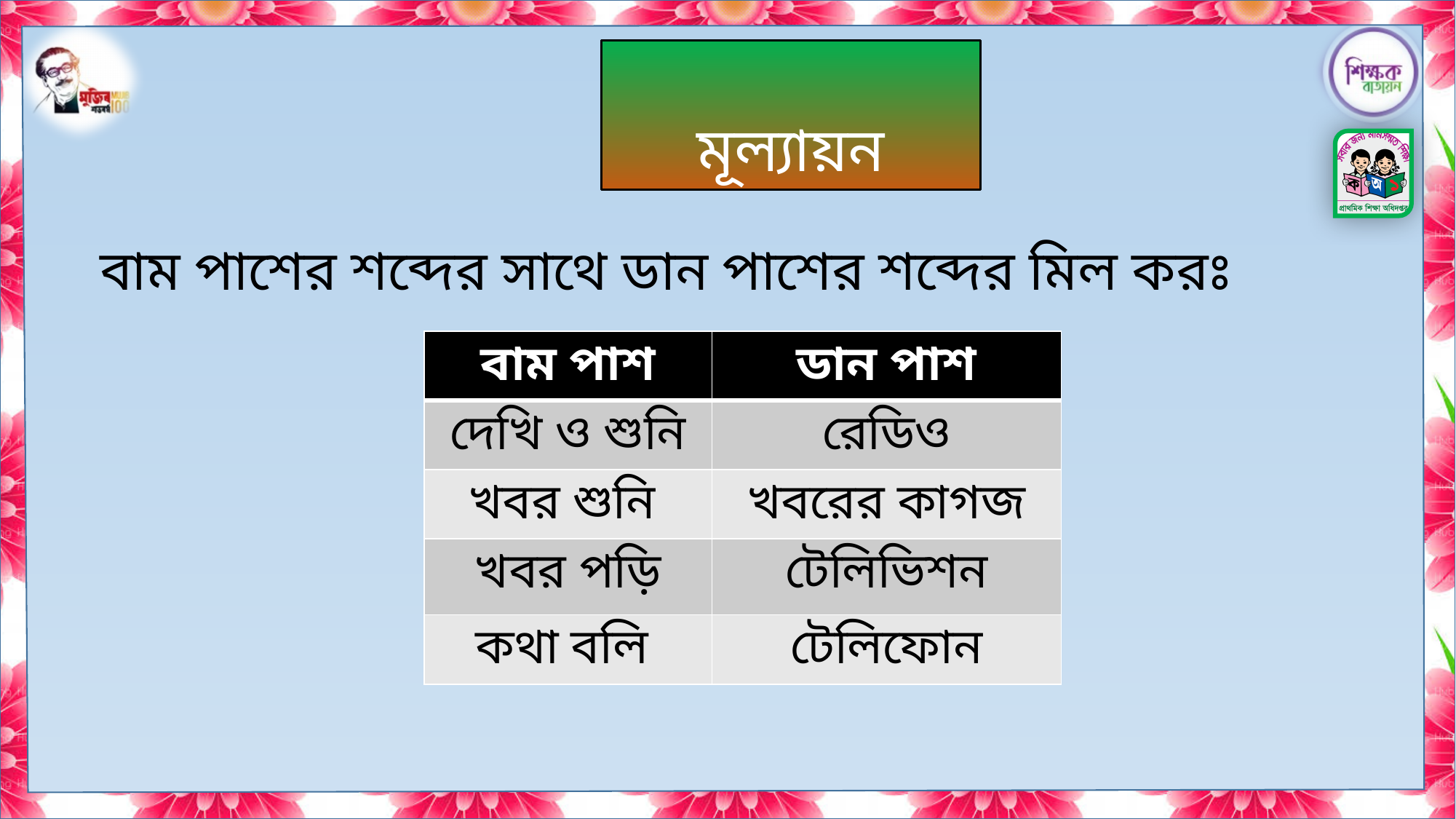

# মূল্যায়ন
বাম পাশের শব্দের সাথে ডান পাশের শব্দের মিল করঃ
| বাম পাশ | ডান পাশ |
| --- | --- |
| দেখি ও শুনি | রেডিও |
| খবর শুনি | খবরের কাগজ |
| খবর পড়ি | টেলিভিশন |
| কথা বলি | টেলিফোন |